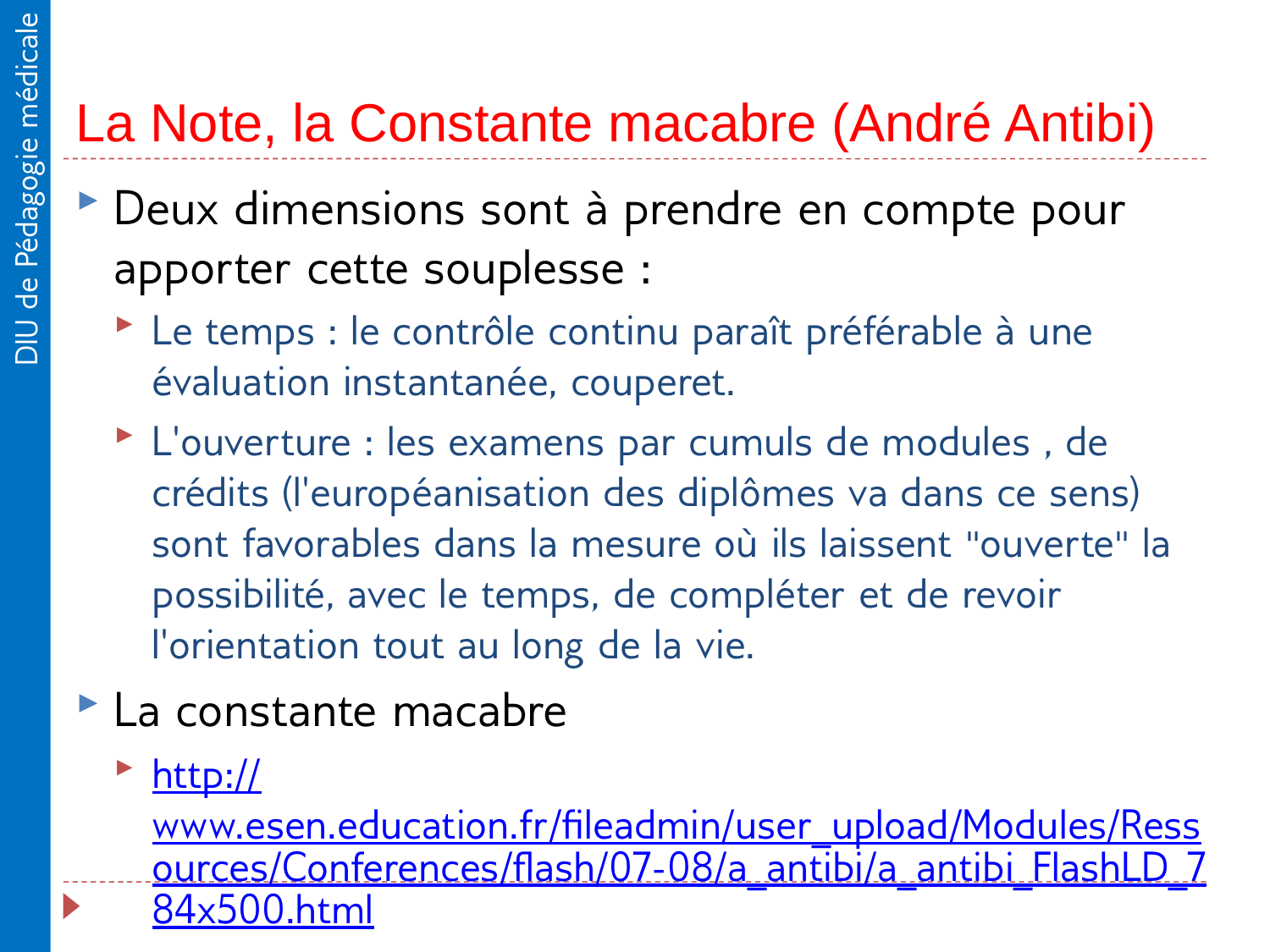

# La Note, la Constante macabre (André Antibi)
Deux dimensions sont à prendre en compte pour apporter cette souplesse :
Le temps : le contrôle continu paraît préférable à une évaluation instantanée, couperet.
L'ouverture : les examens par cumuls de modules , de crédits (l'européanisation des diplômes va dans ce sens) sont favorables dans la mesure où ils laissent "ouverte" la possibilité, avec le temps, de compléter et de revoir l'orientation tout au long de la vie.
La constante macabre
http://www.esen.education.fr/fileadmin/user_upload/Modules/Ressources/Conferences/flash/07-08/a_antibi/a_antibi_FlashLD_784x500.html